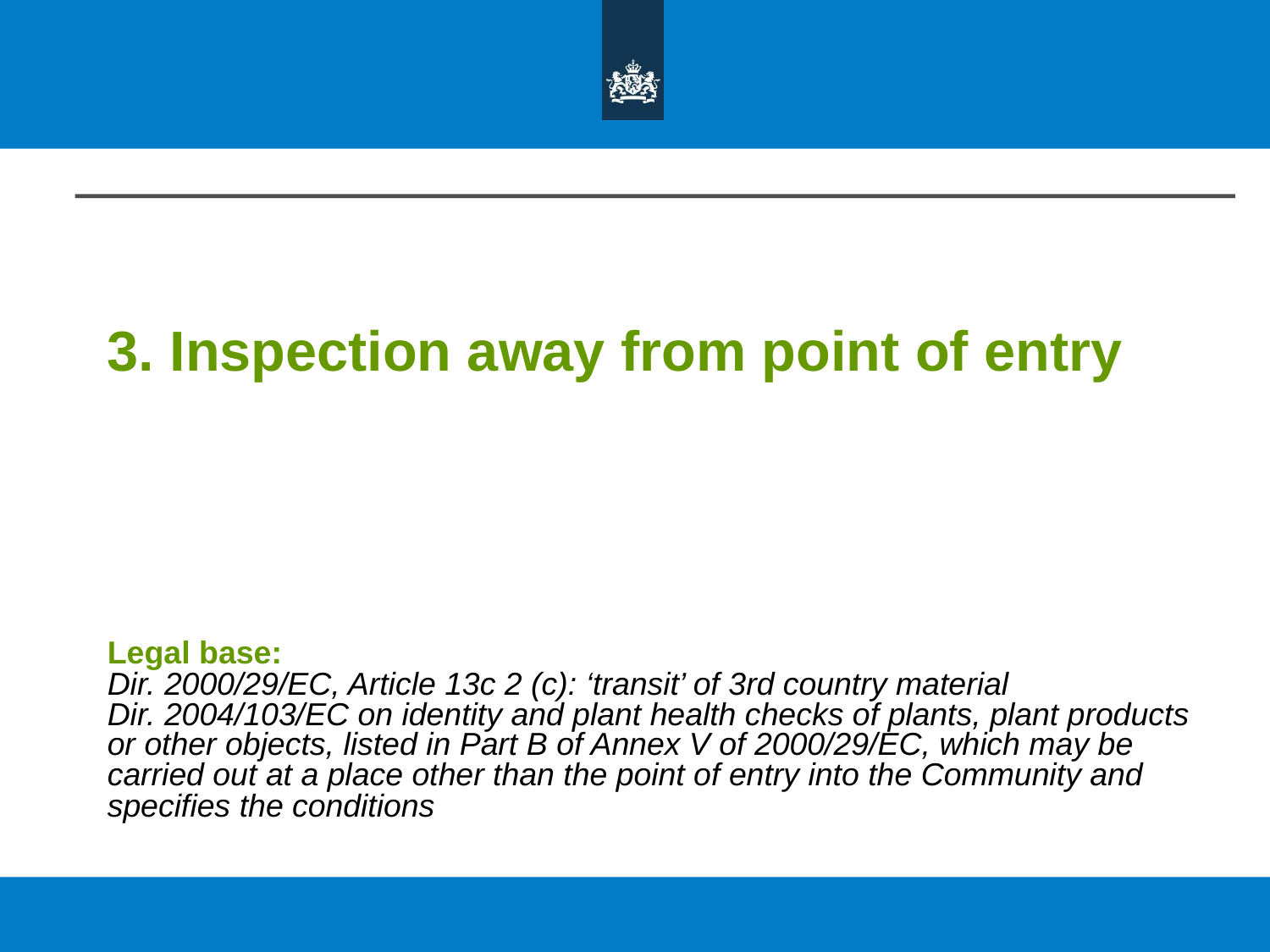

3. Inspection away from point of entry
Legal base:
Dir. 2000/29/EC, Article 13c 2 (c): ‘transit’ of 3rd country material
Dir. 2004/103/EC on identity and plant health checks of plants, plant products or other objects, listed in Part B of Annex V of 2000/29/EC, which may be carried out at a place other than the point of entry into the Community and specifies the conditions